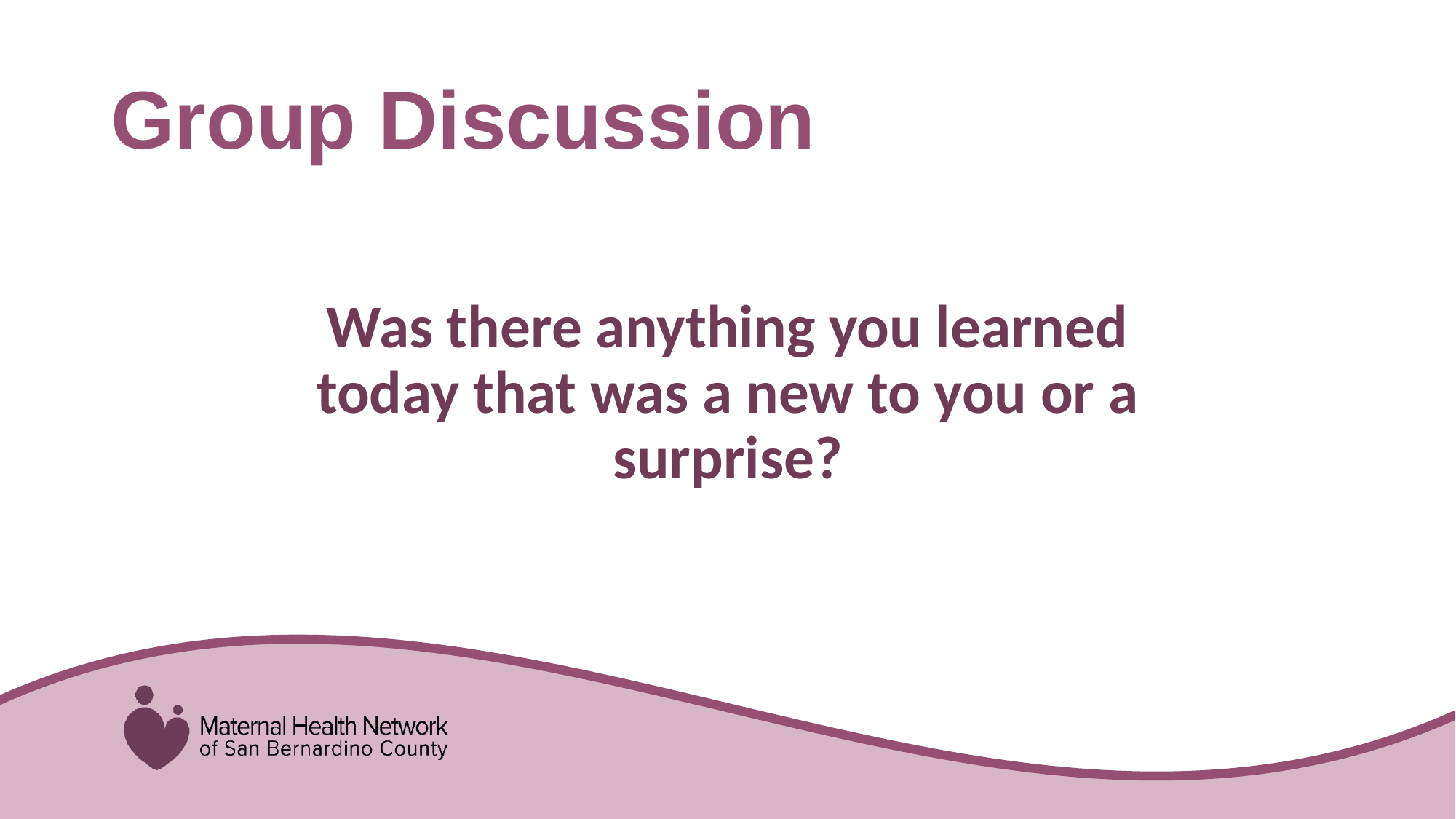

# Group Discussion

Was there anything you learned today that was a new to you or a surprise?